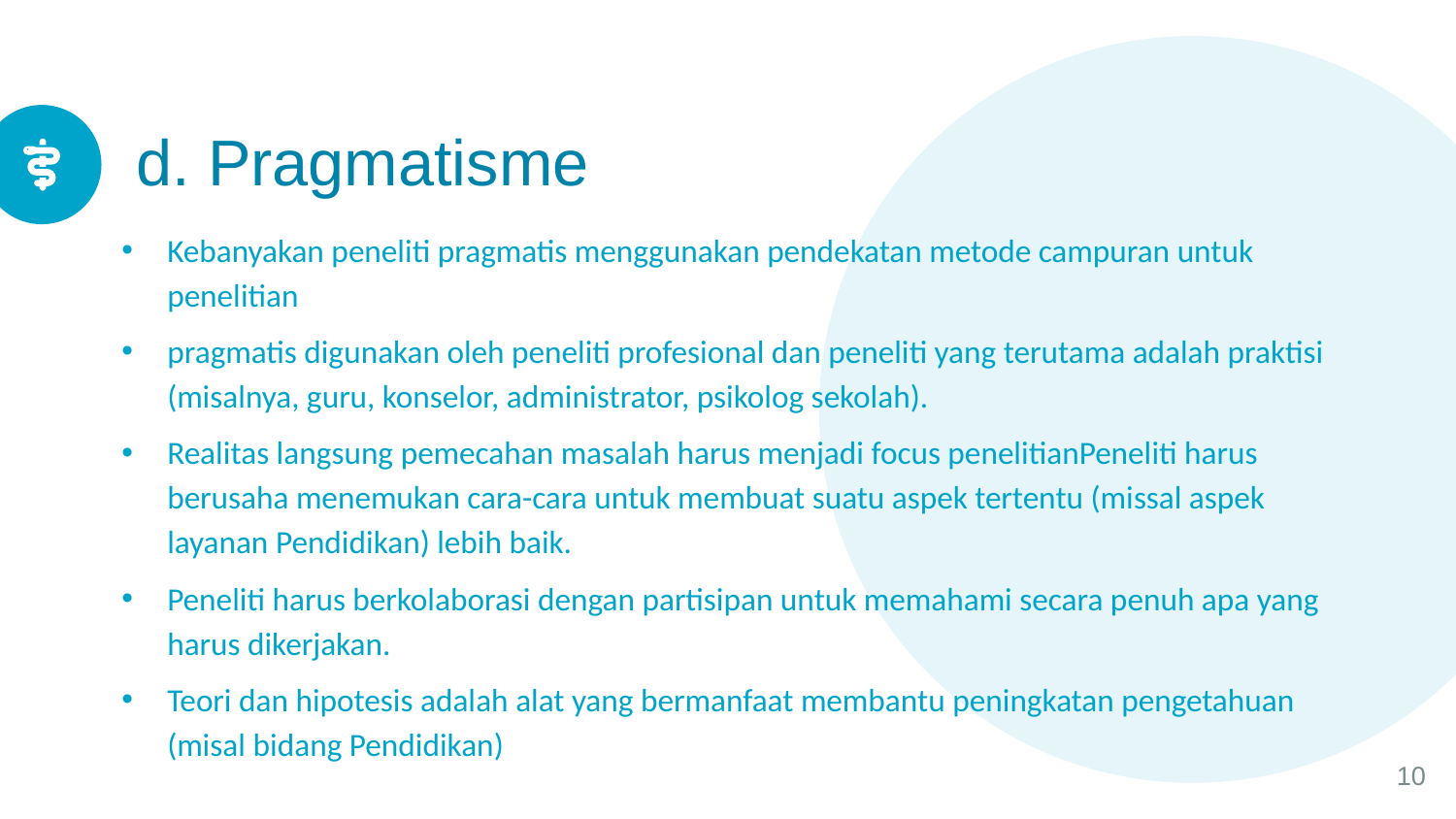

# d. Pragmatisme
Kebanyakan peneliti pragmatis menggunakan pendekatan metode campuran untuk penelitian
pragmatis digunakan oleh peneliti profesional dan peneliti yang terutama adalah praktisi (misalnya, guru, konselor, administrator, psikolog sekolah).
Realitas langsung pemecahan masalah harus menjadi focus penelitianPeneliti harus berusaha menemukan cara-cara untuk membuat suatu aspek tertentu (missal aspek layanan Pendidikan) lebih baik.
Peneliti harus berkolaborasi dengan partisipan untuk memahami secara penuh apa yang harus dikerjakan.
Teori dan hipotesis adalah alat yang bermanfaat membantu peningkatan pengetahuan (misal bidang Pendidikan)

10